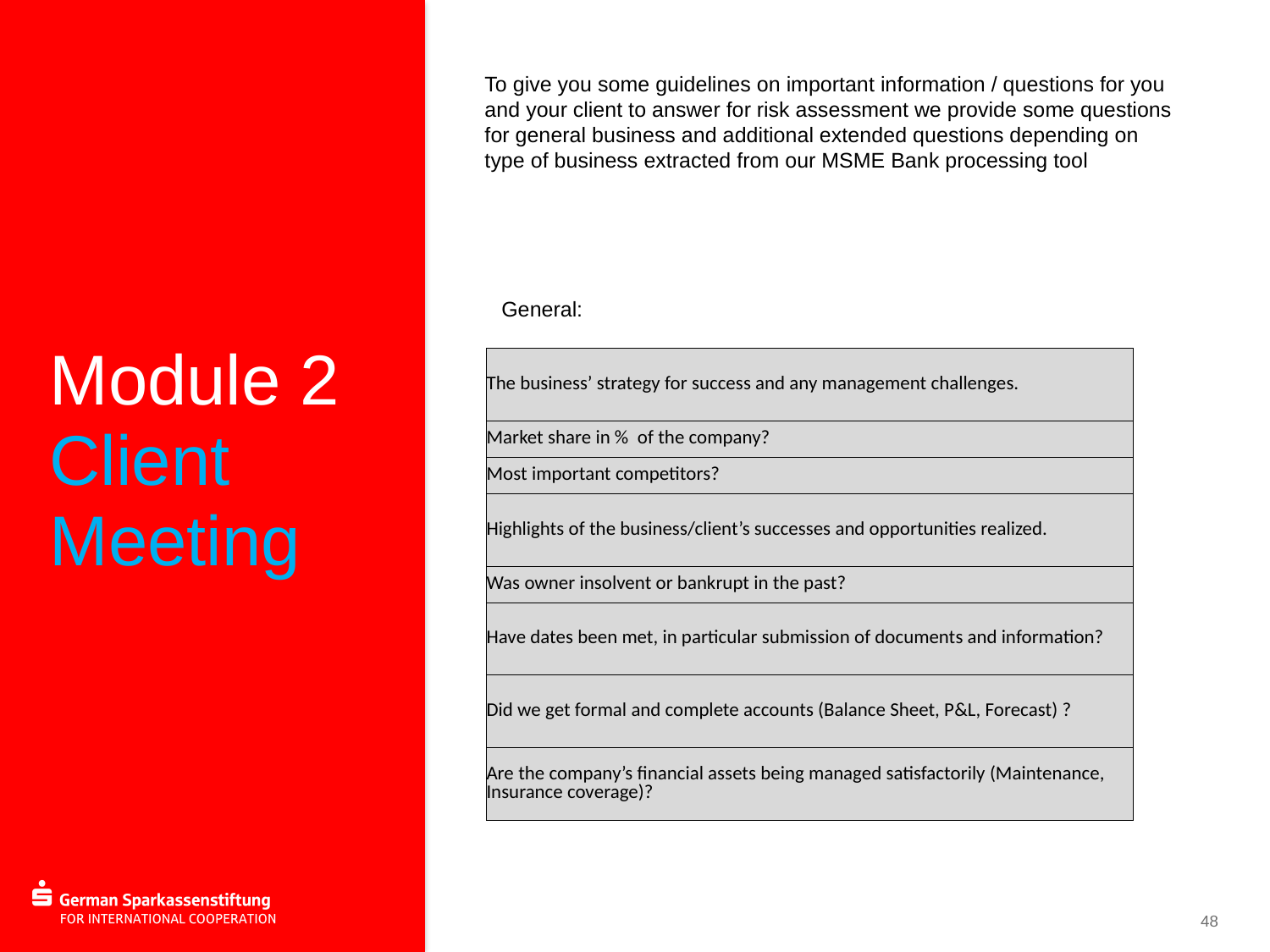

# Module 2 Client Meeting
To give you some guidelines on important information / questions for you and your client to answer for risk assessment we provide some questions for general business and additional extended questions depending on type of business extracted from our MSME Bank processing tool
General:
| The business’ strategy for success and any management challenges. |
| --- |
| Market share in % of the company? |
| Most important competitors? |
| Highlights of the business/client’s successes and opportunities realized. |
| Was owner insolvent or bankrupt in the past? |
| Have dates been met, in particular submission of documents and information? |
| Did we get formal and complete accounts (Balance Sheet, P&L, Forecast) ? |
| Are the company’s financial assets being managed satisfactorily (Maintenance, Insurance coverage)? |
48